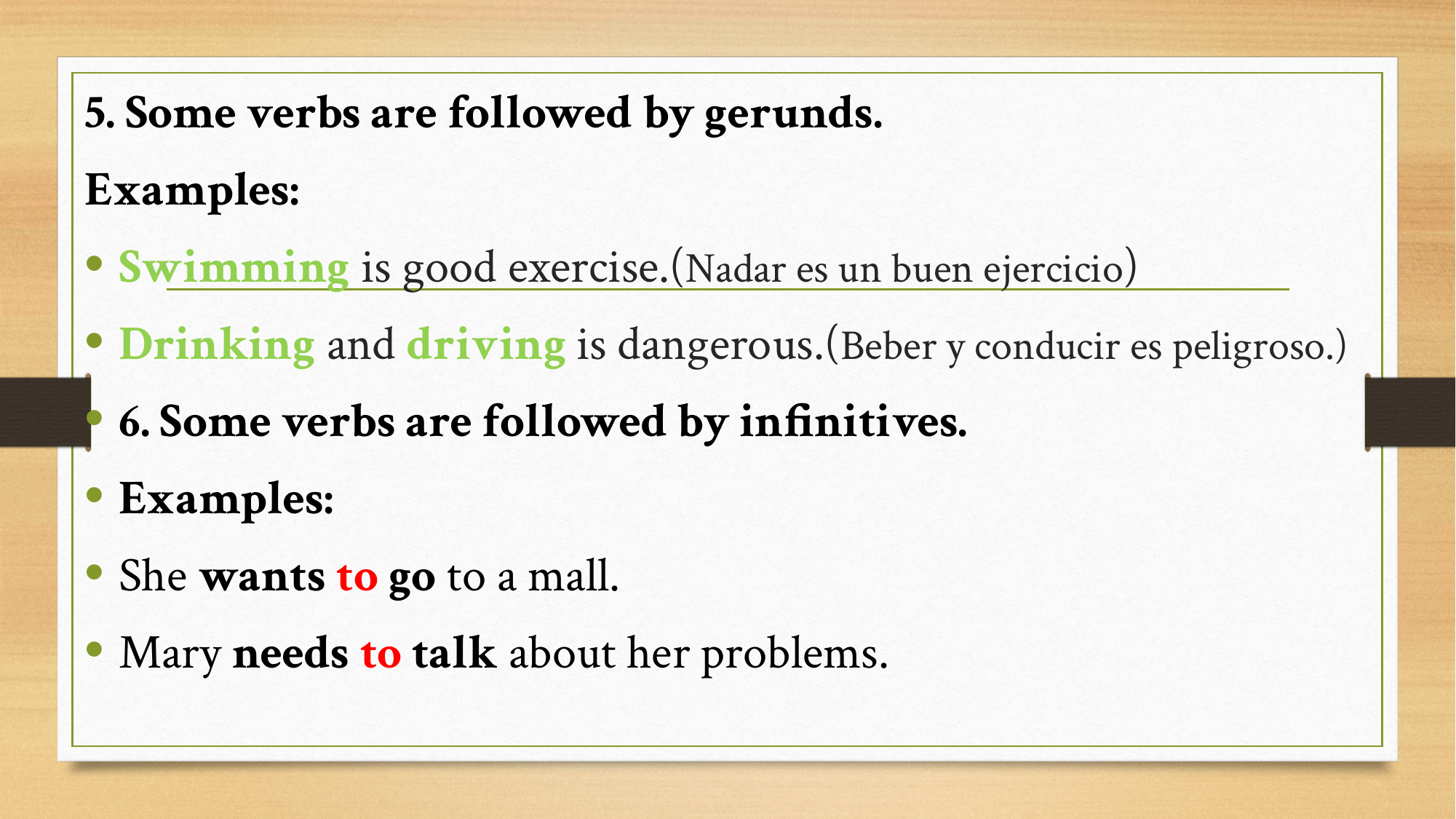

5. Some verbs are followed by gerunds.
Examples:
Swimming is good exercise.(Nadar es un buen ejercicio)
Drinking and driving is dangerous.(Beber y conducir es peligroso.)
6. Some verbs are followed by infinitives.
Examples:
She wants to go to a mall.
Mary needs to talk about her problems.